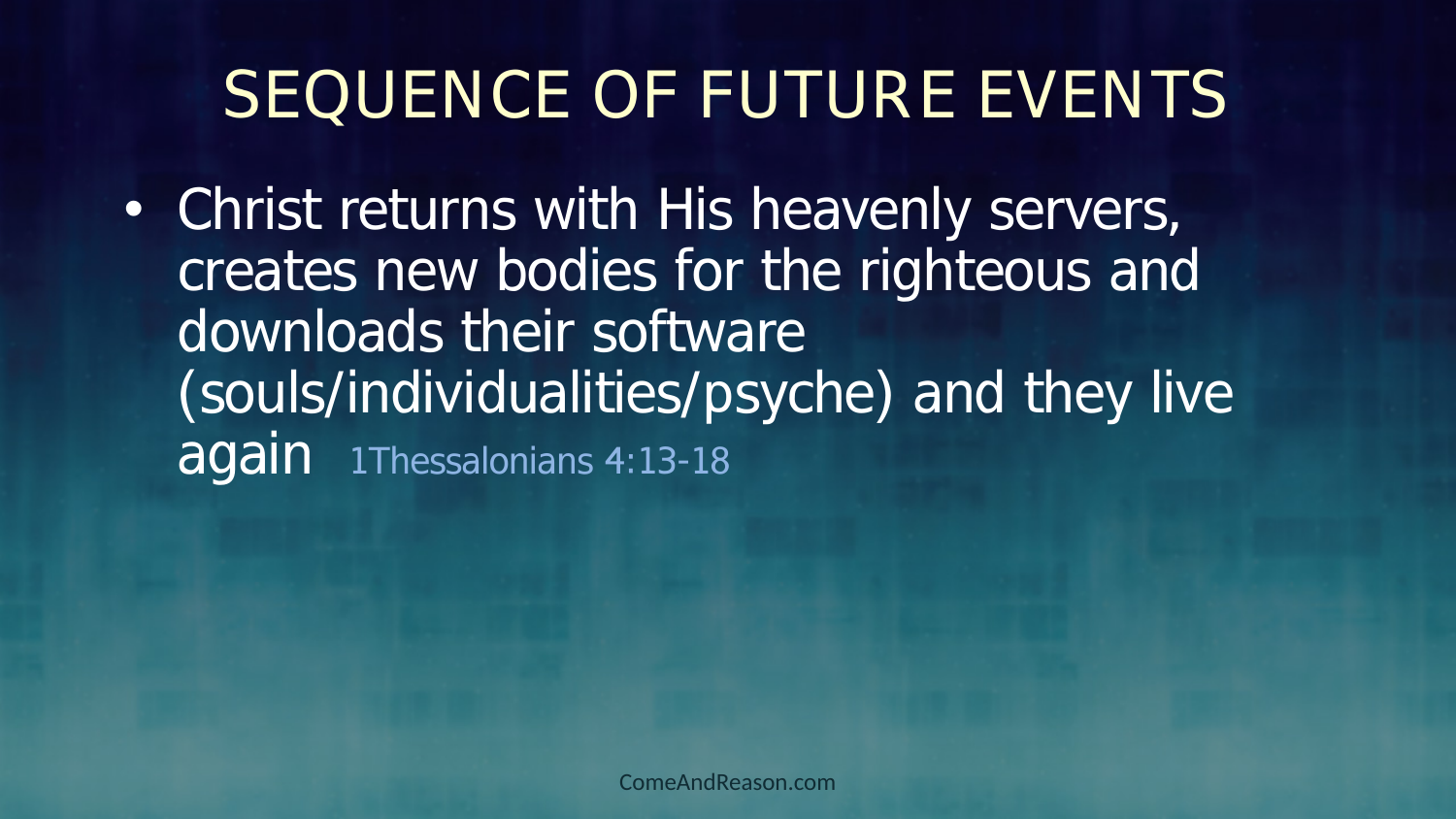

# Sequence of Future Events
Christ returns with His heavenly servers, creates new bodies for the righteous and downloads their software (souls/individualities/psyche) and they live again  1Thessalonians 4:13-18
ComeAndReason.com